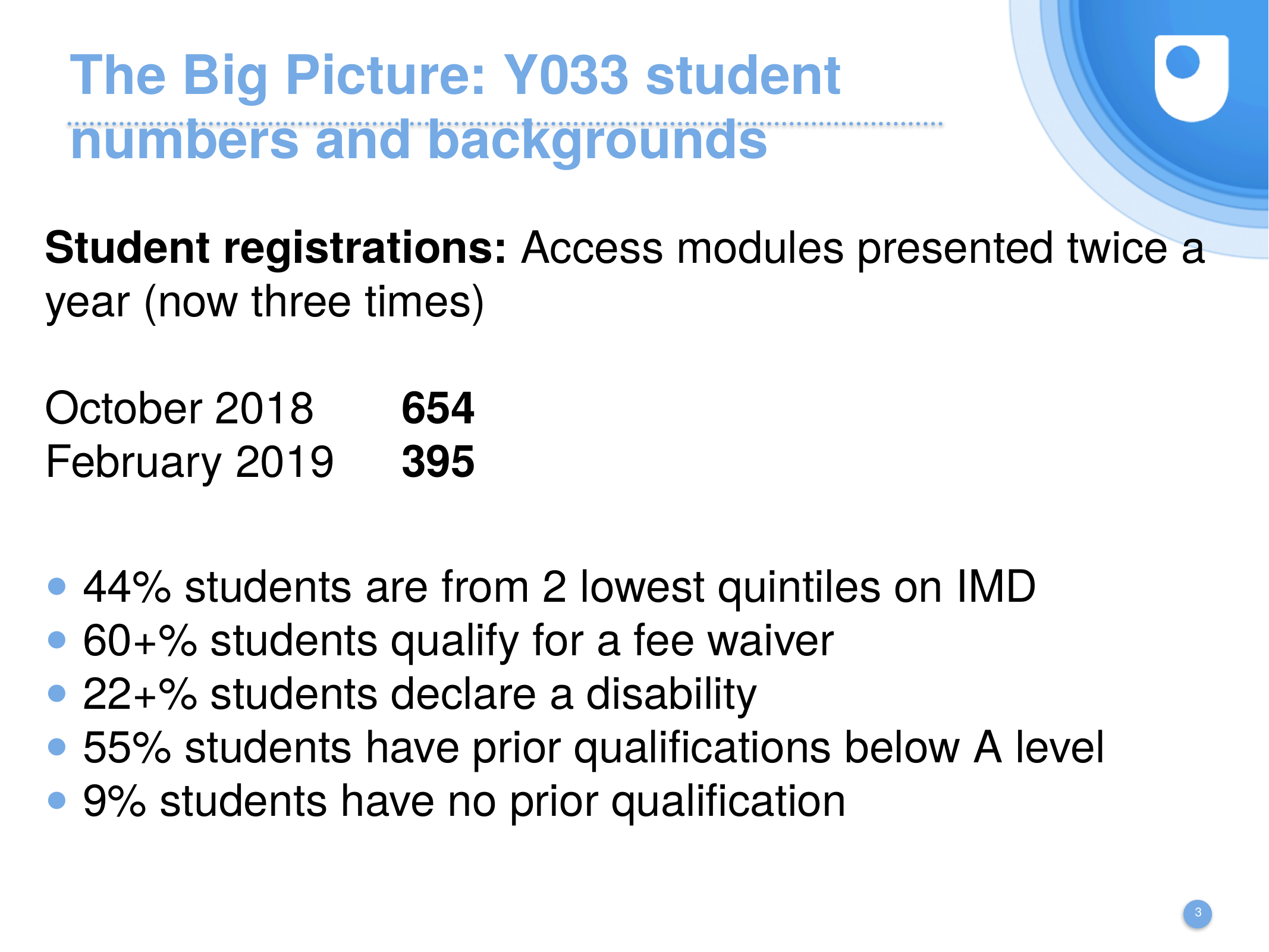

# The Big Picture: Y033 student numbers and backgrounds

Student registrations: Access modules presented twice a year (now three times)

October 2018 	654
February 2019	395

 44% students are from 2 lowest quintiles on IMD
 60+% students qualify for a fee waiver
 22+% students declare a disability
 55% students have prior qualifications below A level
 9% students have no prior qualification

3